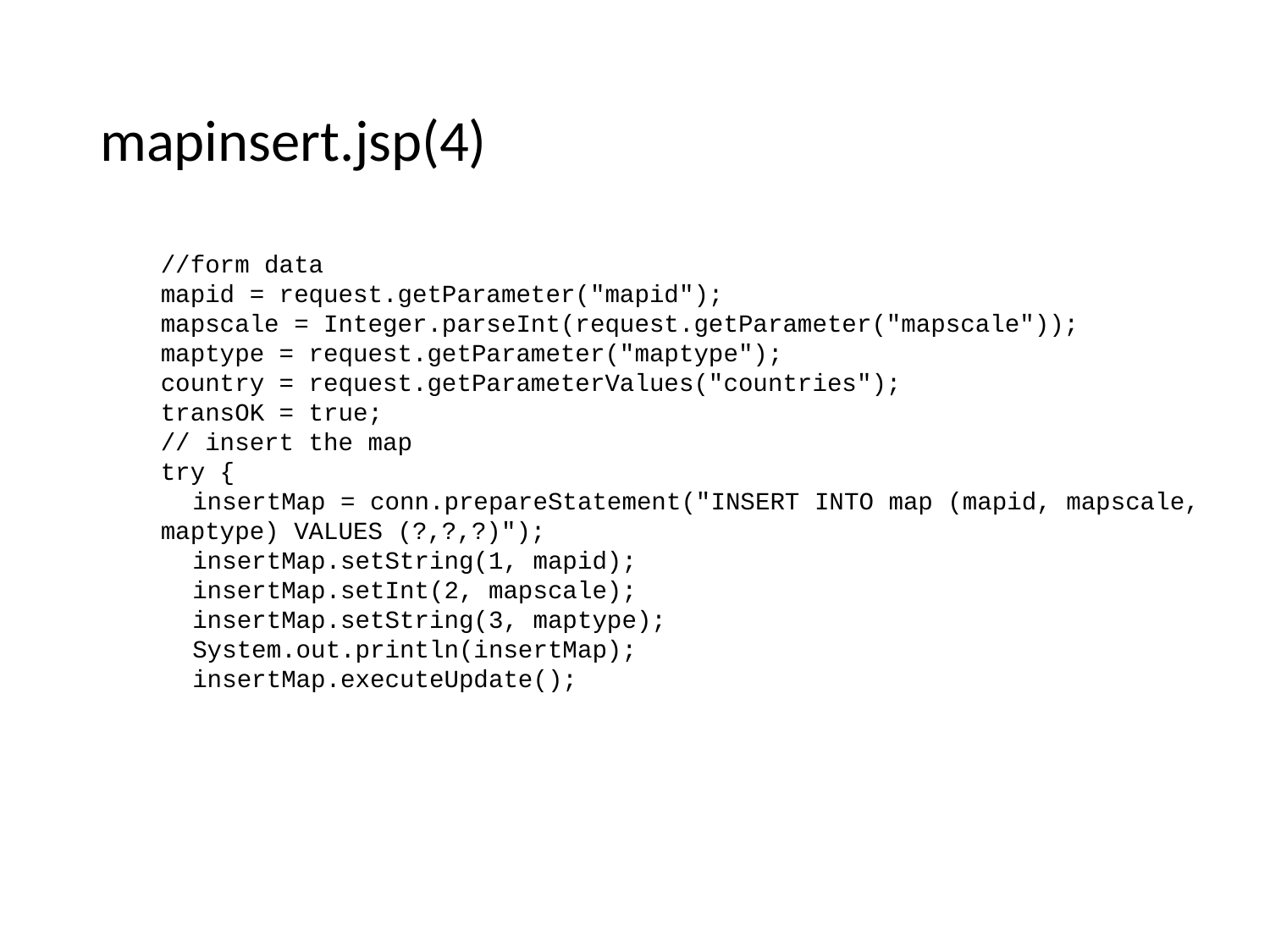

# mapinsert.jsp(4)
//form data
mapid = request.getParameter("mapid");
mapscale = Integer.parseInt(request.getParameter("mapscale"));
maptype = request.getParameter("maptype");
country = request.getParameterValues("countries");
transOK = true;
// insert the map
try {
	insertMap = conn.prepareStatement("INSERT INTO map (mapid, mapscale, maptype) VALUES (?,?,?)");
	insertMap.setString(1, mapid);
	insertMap.setInt(2, mapscale);
	insertMap.setString(3, maptype);
	System.out.println(insertMap);
	insertMap.executeUpdate();